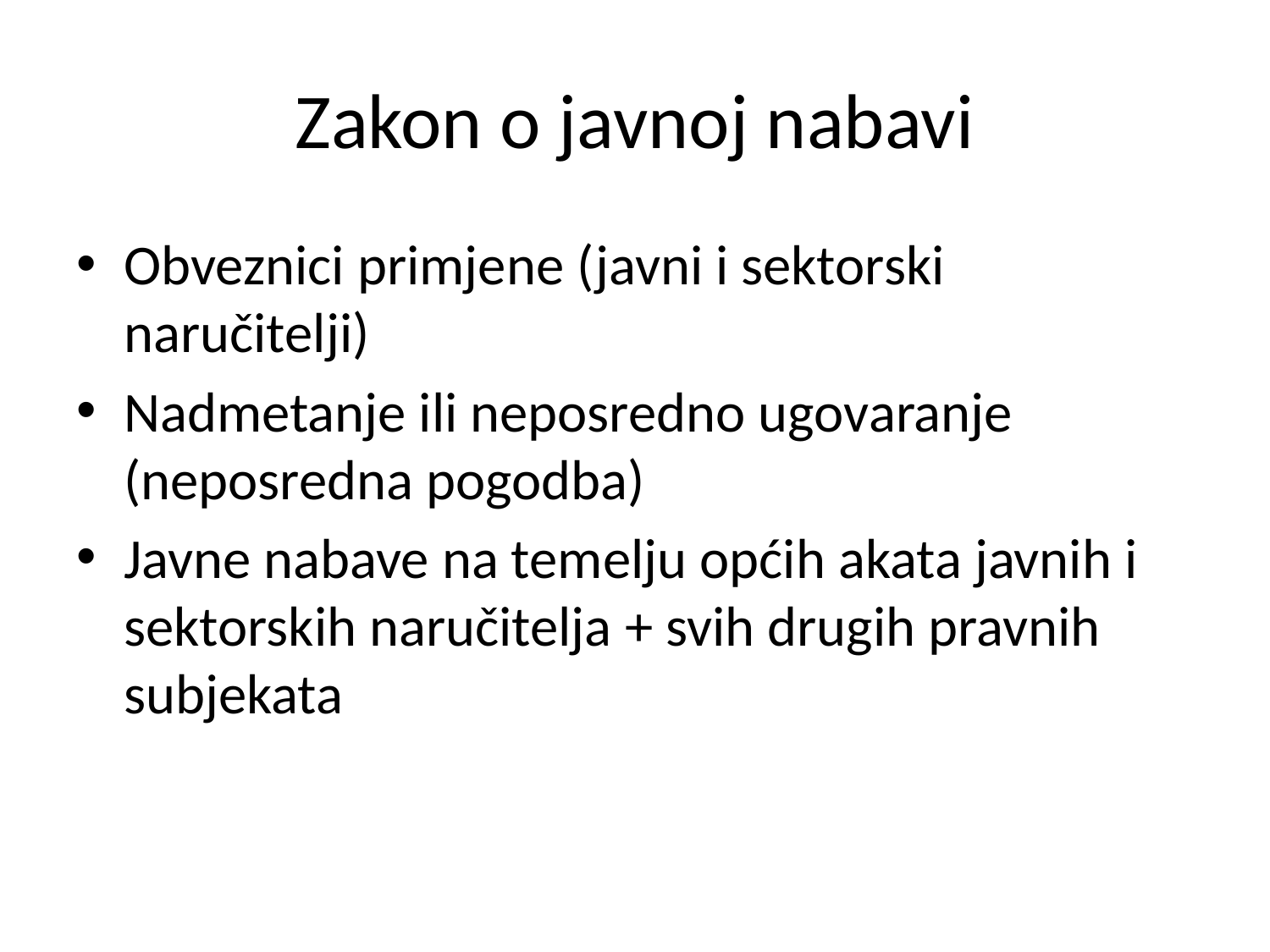

# Zakon o javnoj nabavi
Obveznici primjene (javni i sektorski naručitelji)
Nadmetanje ili neposredno ugovaranje (neposredna pogodba)
Javne nabave na temelju općih akata javnih i sektorskih naručitelja + svih drugih pravnih subjekata